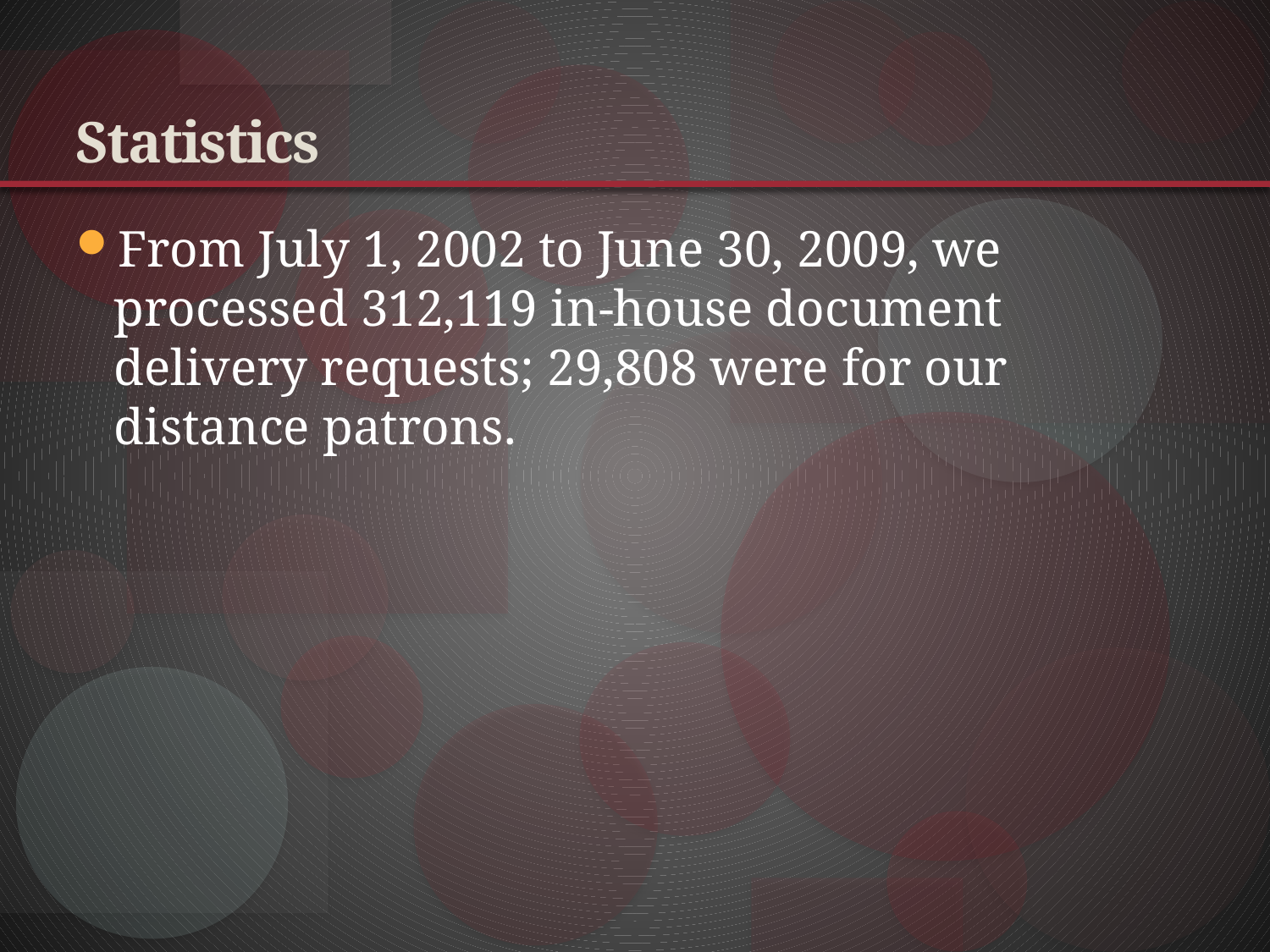

# Statistics
From July 1, 2002 to June 30, 2009, we processed 312,119 in-house document delivery requests; 29,808 were for our distance patrons.